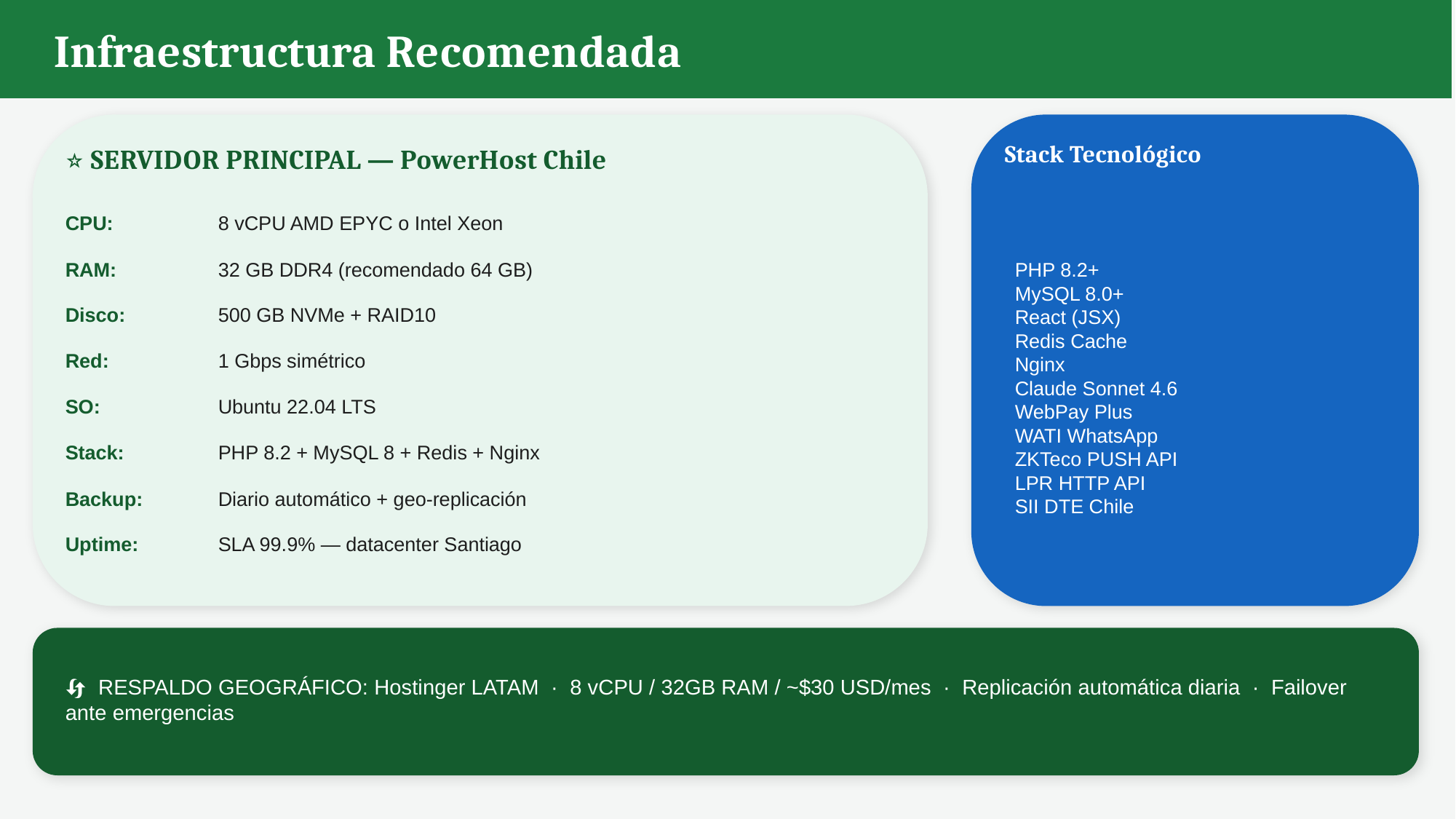

Infraestructura Recomendada

⭐ SERVIDOR PRINCIPAL — PowerHost Chile
Stack Tecnológico
  PHP 8.2+
  MySQL 8.0+
  React (JSX)
  Redis Cache
  Nginx
  Claude Sonnet 4.6
  WebPay Plus
  WATI WhatsApp
  ZKTeco PUSH API
  LPR HTTP API
  SII DTE Chile
CPU:
8 vCPU AMD EPYC o Intel Xeon
RAM:
32 GB DDR4 (recomendado 64 GB)
Disco:
500 GB NVMe + RAID10
Red:
1 Gbps simétrico
SO:
Ubuntu 22.04 LTS
Stack:
PHP 8.2 + MySQL 8 + Redis + Nginx
Backup:
Diario automático + geo-replicación
Uptime:
SLA 99.9% — datacenter Santiago

🔄  RESPALDO GEOGRÁFICO: Hostinger LATAM  ·  8 vCPU / 32GB RAM / ~$30 USD/mes  ·  Replicación automática diaria  ·  Failover ante emergencias